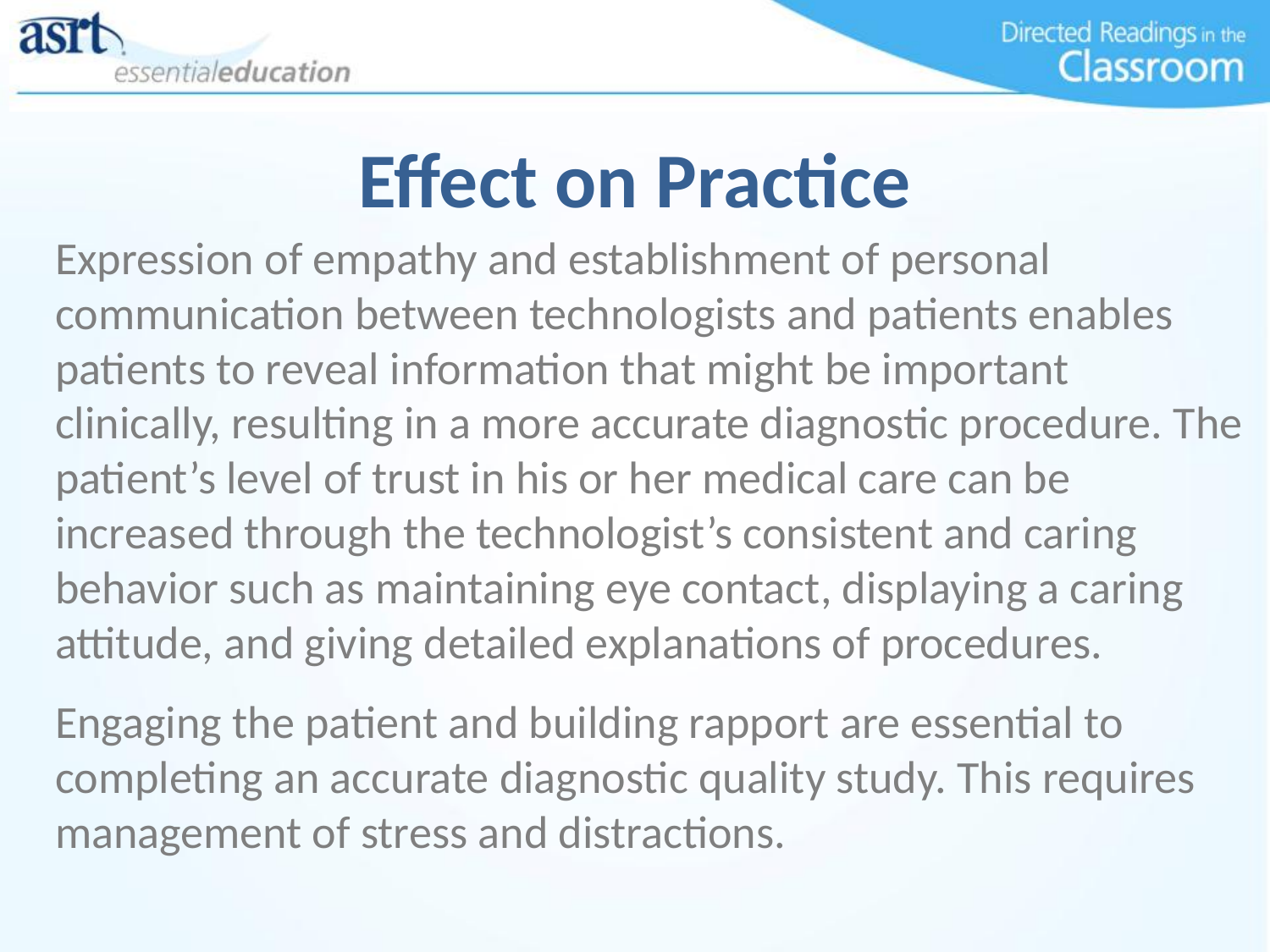

# Effect on Practice
Expression of empathy and establishment of personal communication between technologists and patients enables patients to reveal information that might be important clinically, resulting in a more accurate diagnostic procedure. The patient’s level of trust in his or her medical care can be increased through the technologist’s consistent and caring behavior such as maintaining eye contact, displaying a caring  attitude, and giving detailed explanations of procedures.
Engaging the patient and building rapport are essential to completing an accurate diagnostic quality study. This requires management of stress and distractions.